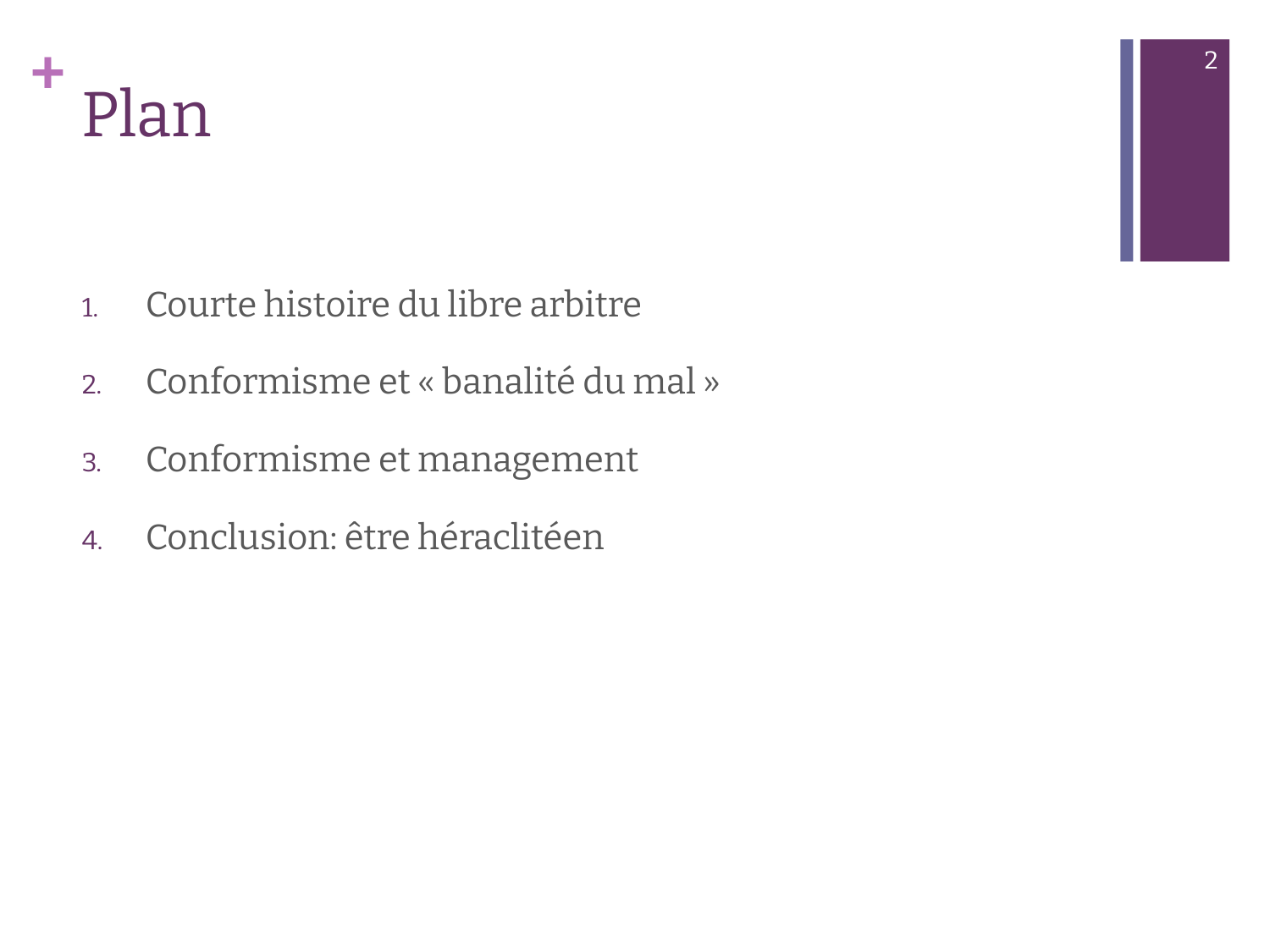

2
# Plan
Courte histoire du libre arbitre
Conformisme et « banalité du mal »
Conformisme et management
Conclusion: être héraclitéen